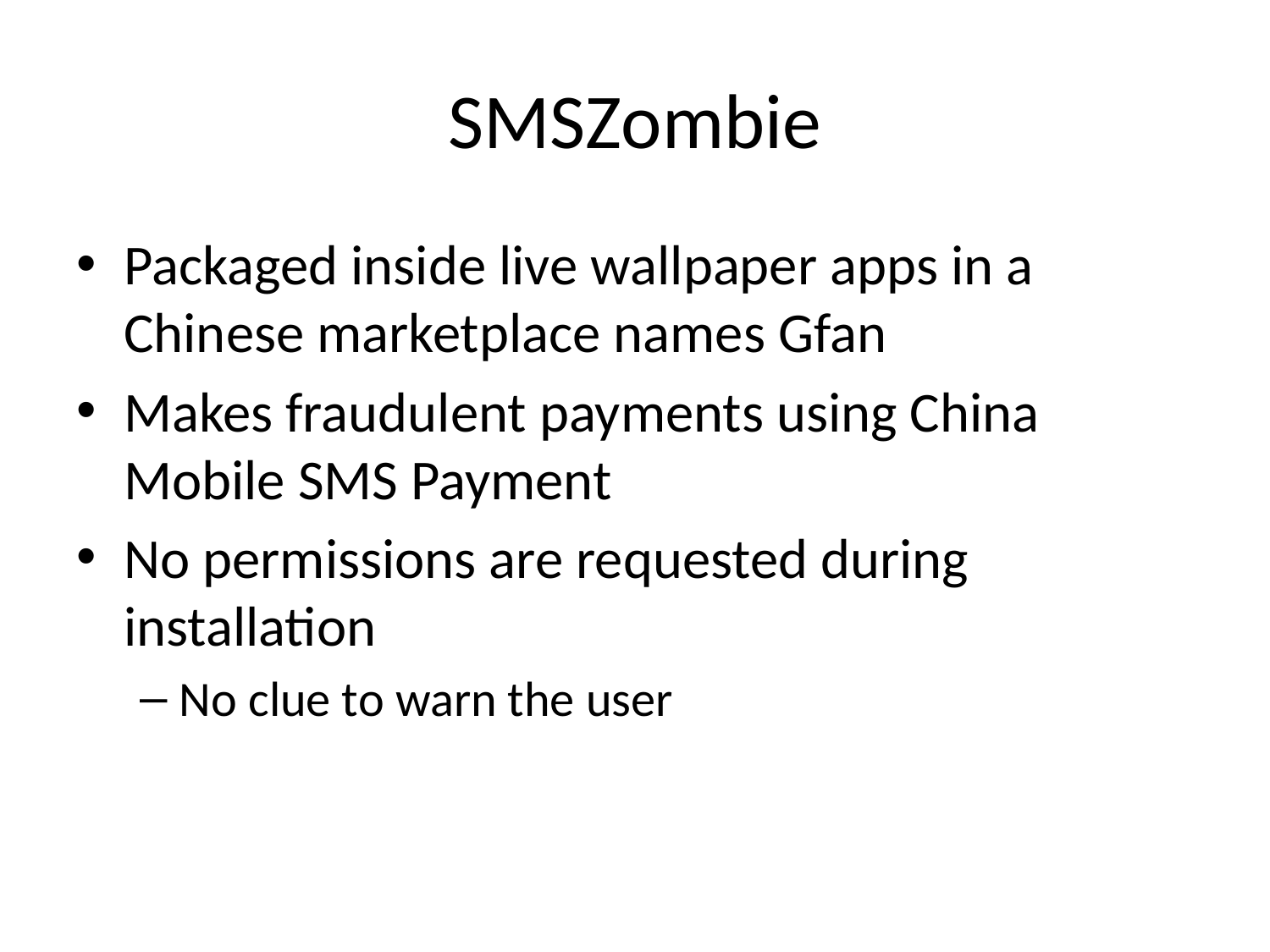

# SMSZombie
Packaged inside live wallpaper apps in a Chinese marketplace names Gfan
Makes fraudulent payments using China Mobile SMS Payment
No permissions are requested during installation
No clue to warn the user